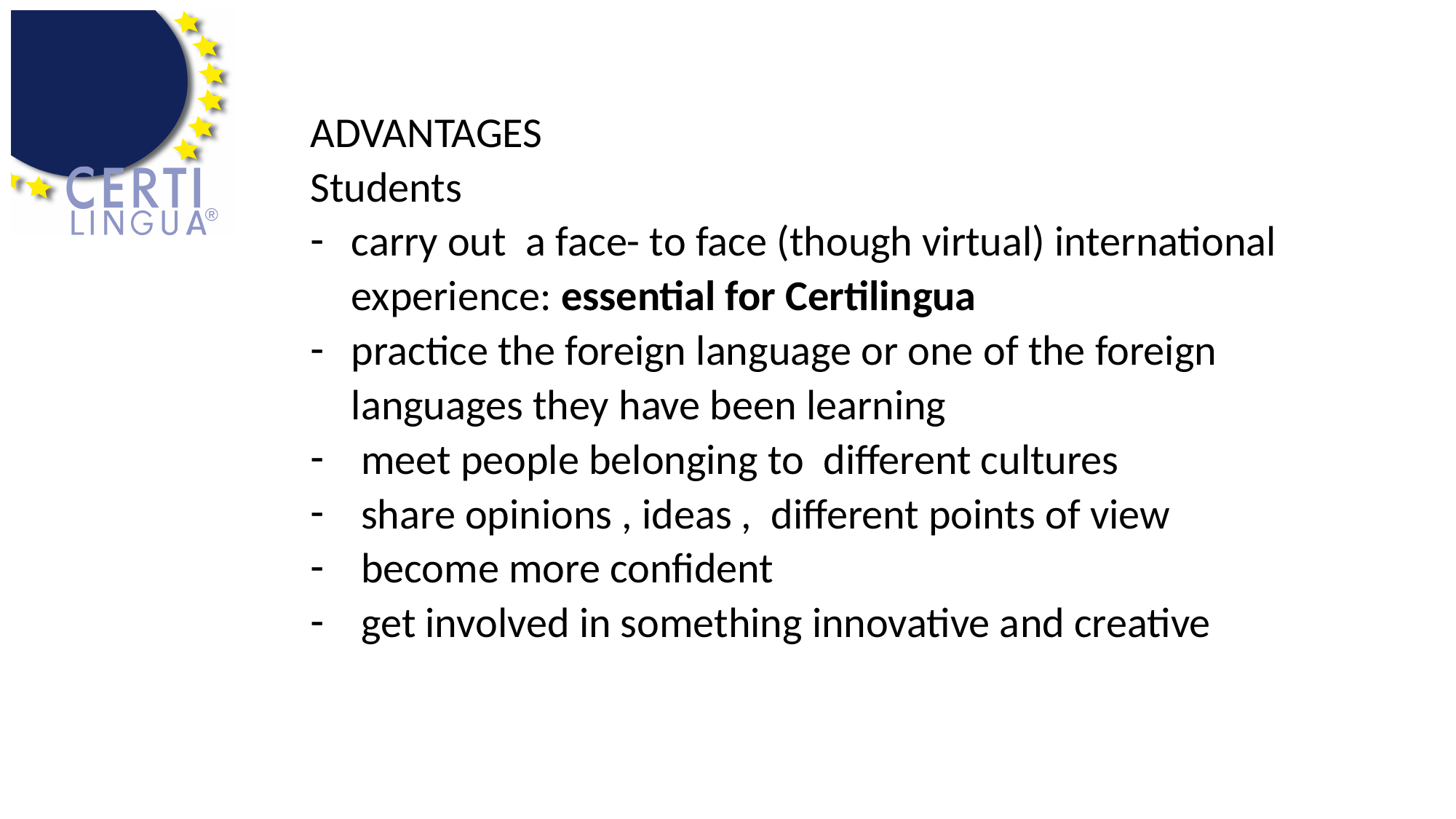

ADVANTAGES
Students
carry out  a face- to face (though virtual) international  experience: essential for Certilingua
practice the foreign language or one of the foreign languages they have been learning
 meet people belonging to  different cultures
 share opinions , ideas ,  different points of view
 become more confident
 get involved in something innovative and creative